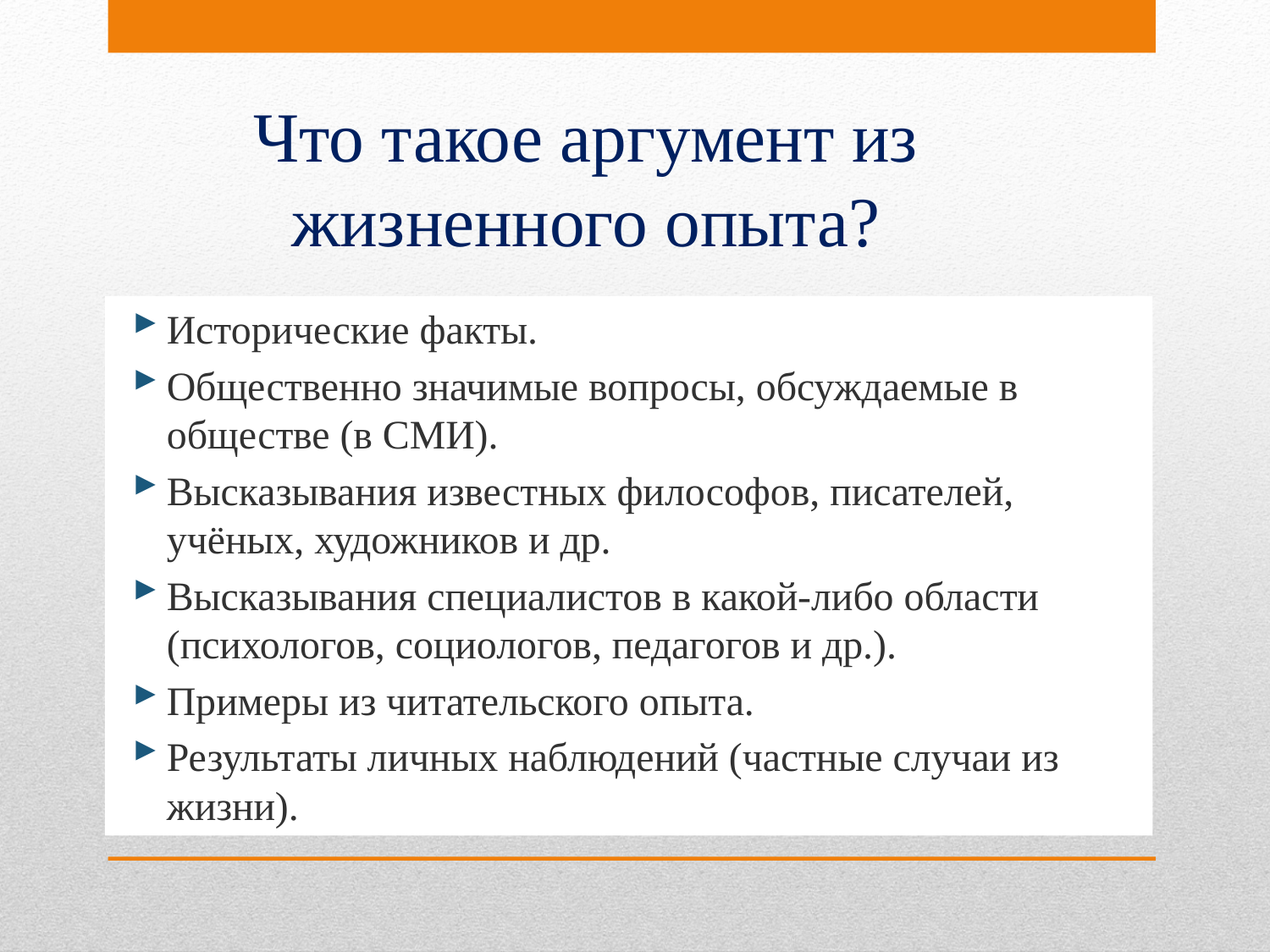

# Что такое аргумент из жизненного опыта?
Исторические факты.
Общественно значимые вопросы, обсуждаемые в обществе (в СМИ).
Высказывания известных философов, писателей, учёных, художников и др.
Высказывания специалистов в какой-либо области (психологов, социологов, педагогов и др.).
Примеры из читательского опыта.
Результаты личных наблюдений (частные случаи из жизни).